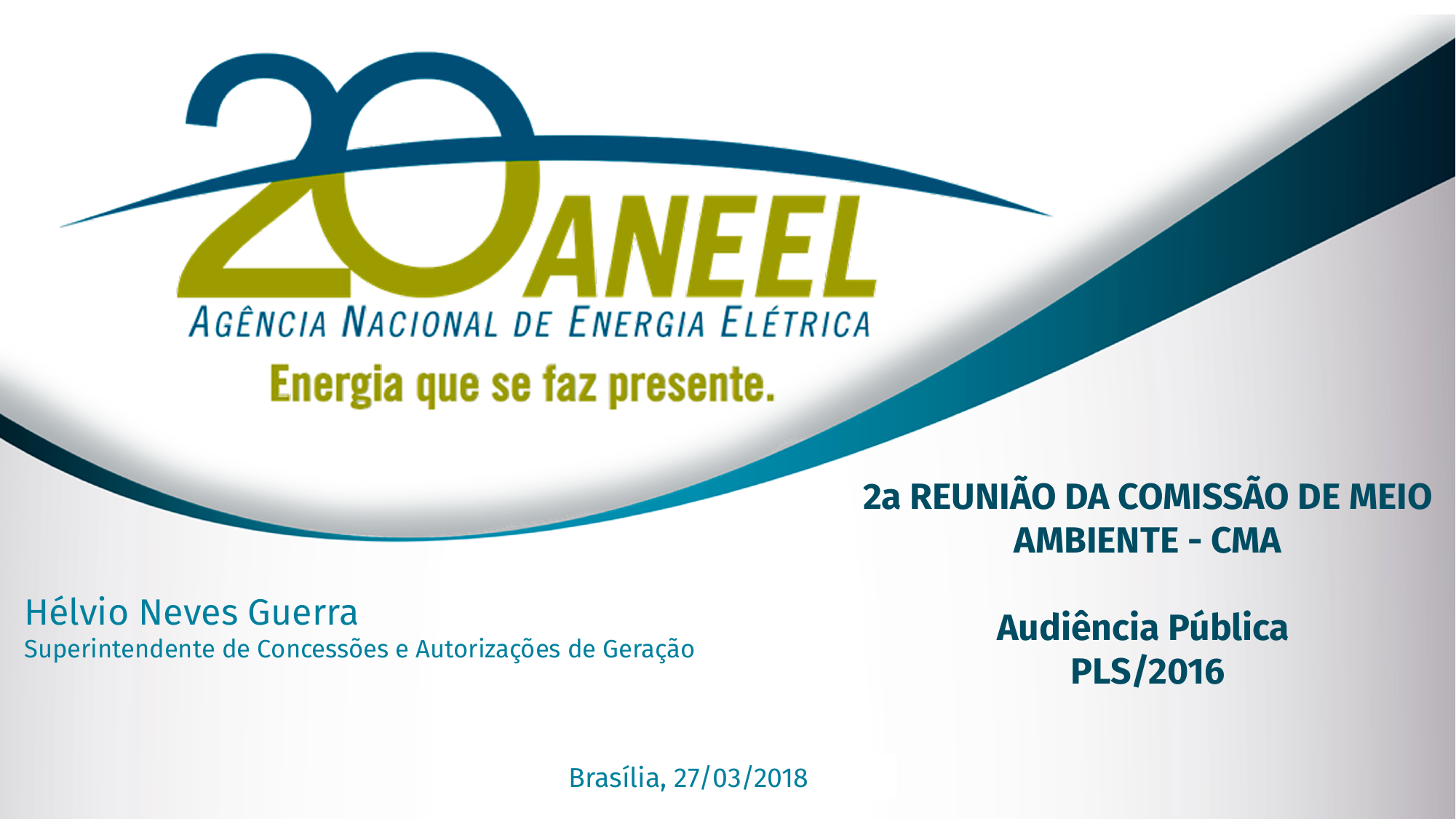

# 2a REUNIÃO DA COMISSÃO DE MEIO AMBIENTE - CMA Audiência Pública PLS/2016
Hélvio Neves Guerra
Superintendente de Concessões e Autorizações de Geração
Brasília, 27/03/2018